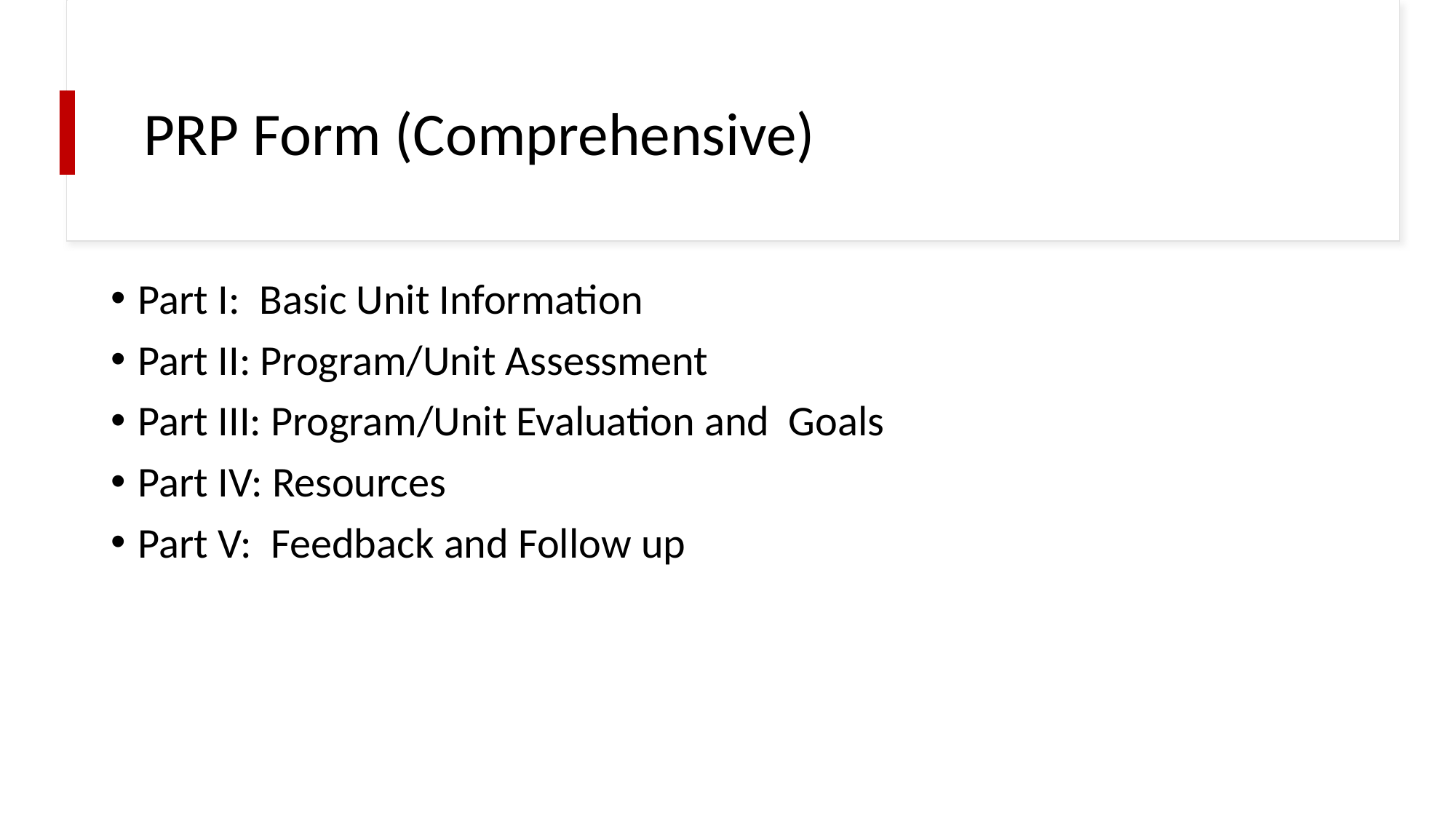

# PRP Form (Comprehensive)

Part I:  Basic Unit Information
Part II: Program/Unit Assessment
Part III: Program/Unit Evaluation and  Goals
Part IV: Resources
Part V:  Feedback and Follow up

9